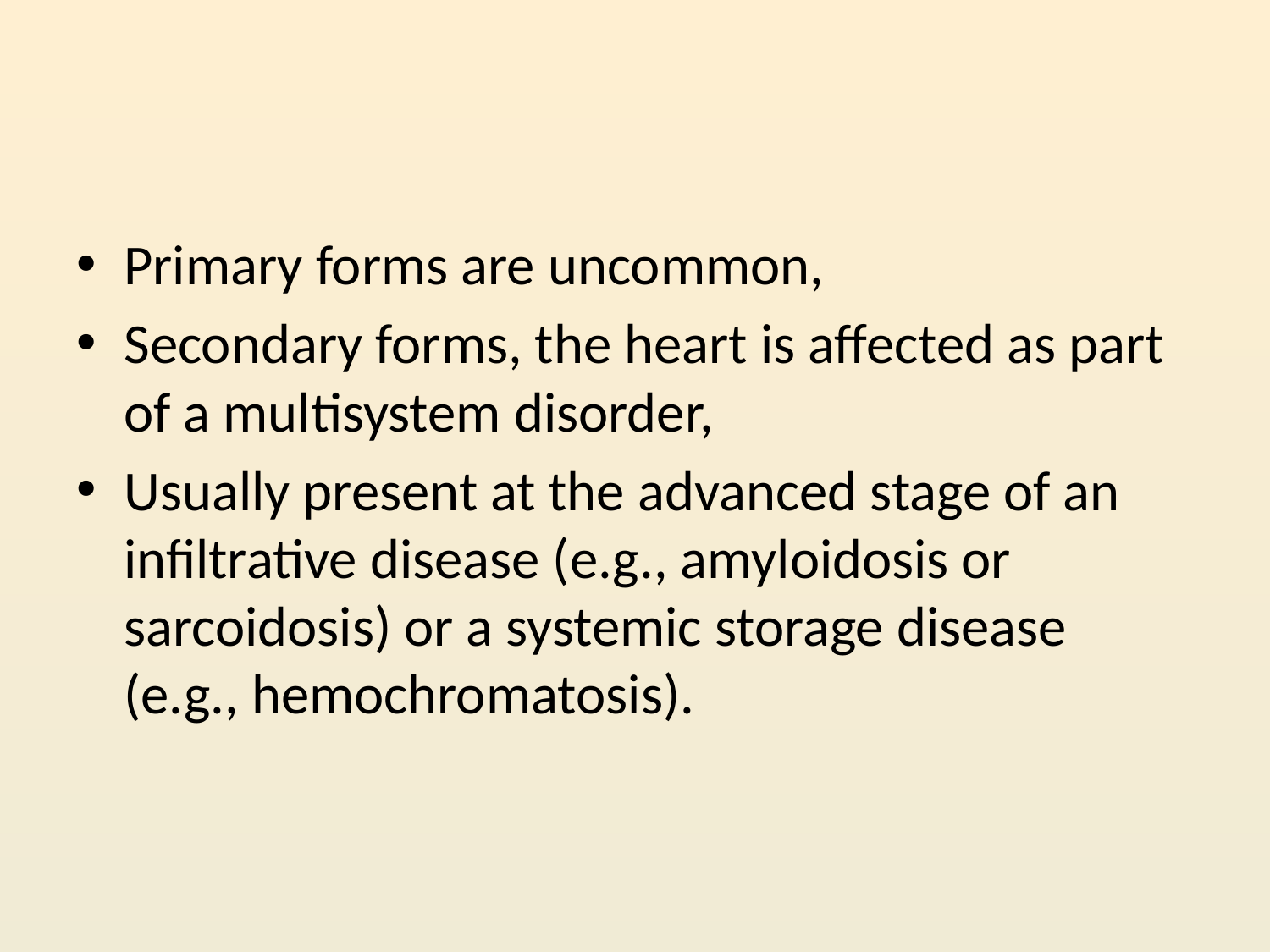

#
Primary forms are uncommon,
Secondary forms, the heart is affected as part of a multisystem disorder,
Usually present at the advanced stage of an infiltrative disease (e.g., amyloidosis or sarcoidosis) or a systemic storage disease (e.g., hemochromatosis).